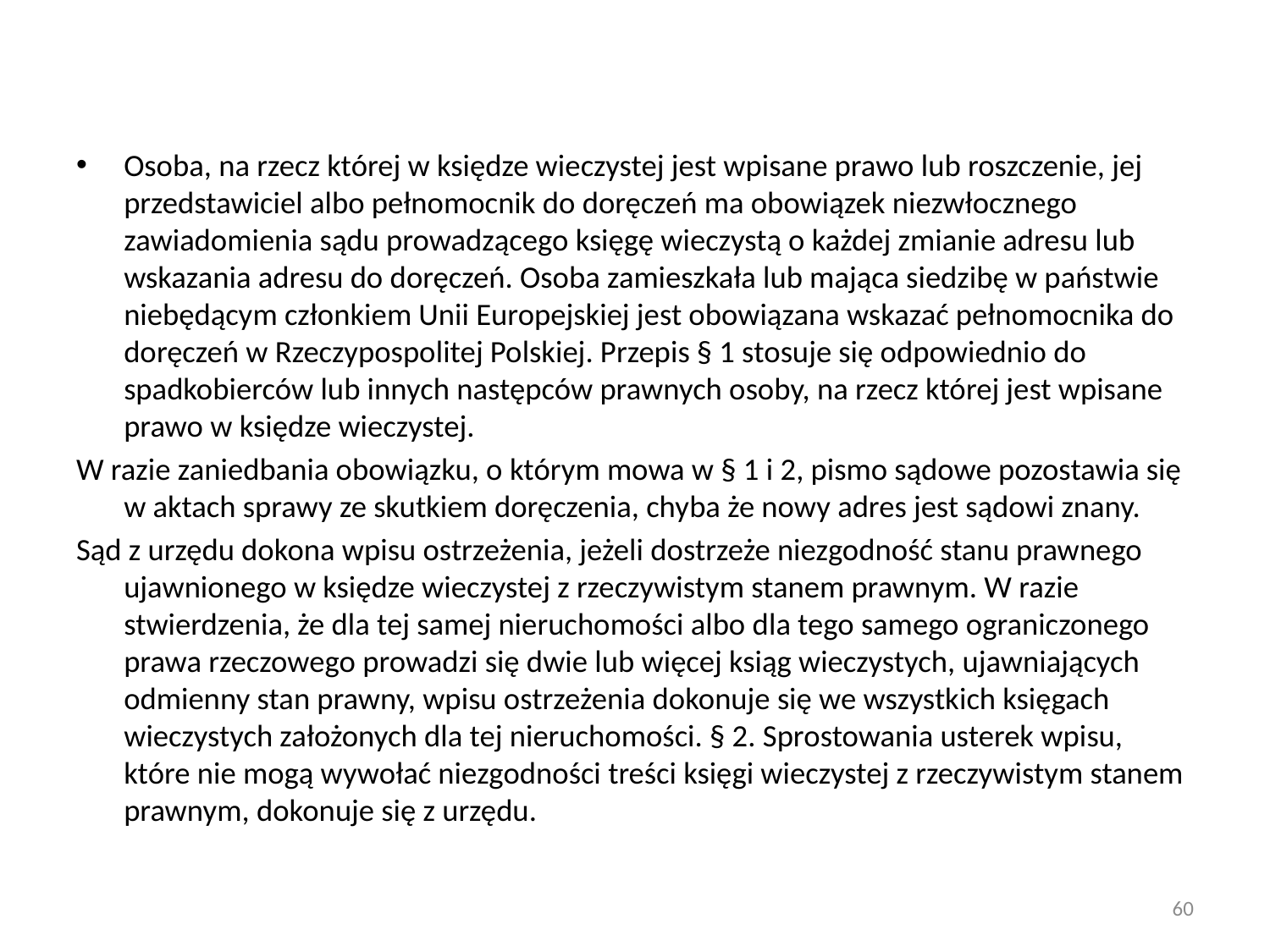

Osoba, na rzecz której w księdze wieczystej jest wpisane prawo lub roszczenie, jej przedstawiciel albo pełnomocnik do doręczeń ma obowiązek niezwłocznego zawiadomienia sądu prowadzącego księgę wieczystą o każdej zmianie adresu lub wskazania adresu do doręczeń. Osoba zamieszkała lub mająca siedzibę w państwie niebędącym członkiem Unii Europejskiej jest obowiązana wskazać pełnomocnika do doręczeń w Rzeczypospolitej Polskiej. Przepis § 1 stosuje się odpowiednio do spadkobierców lub innych następców prawnych osoby, na rzecz której jest wpisane prawo w księdze wieczystej.
W razie zaniedbania obowiązku, o którym mowa w § 1 i 2, pismo sądowe pozostawia się w aktach sprawy ze skutkiem doręczenia, chyba że nowy adres jest sądowi znany.
Sąd z urzędu dokona wpisu ostrzeżenia, jeżeli dostrzeże niezgodność stanu prawnego ujawnionego w księdze wieczystej z rzeczywistym stanem prawnym. W razie stwierdzenia, że dla tej samej nieruchomości albo dla tego samego ograniczonego prawa rzeczowego prowadzi się dwie lub więcej ksiąg wieczystych, ujawniających odmienny stan prawny, wpisu ostrzeżenia dokonuje się we wszystkich księgach wieczystych założonych dla tej nieruchomości. § 2. Sprostowania usterek wpisu, które nie mogą wywołać niezgodności treści księgi wieczystej z rzeczywistym stanem prawnym, dokonuje się z urzędu.

60